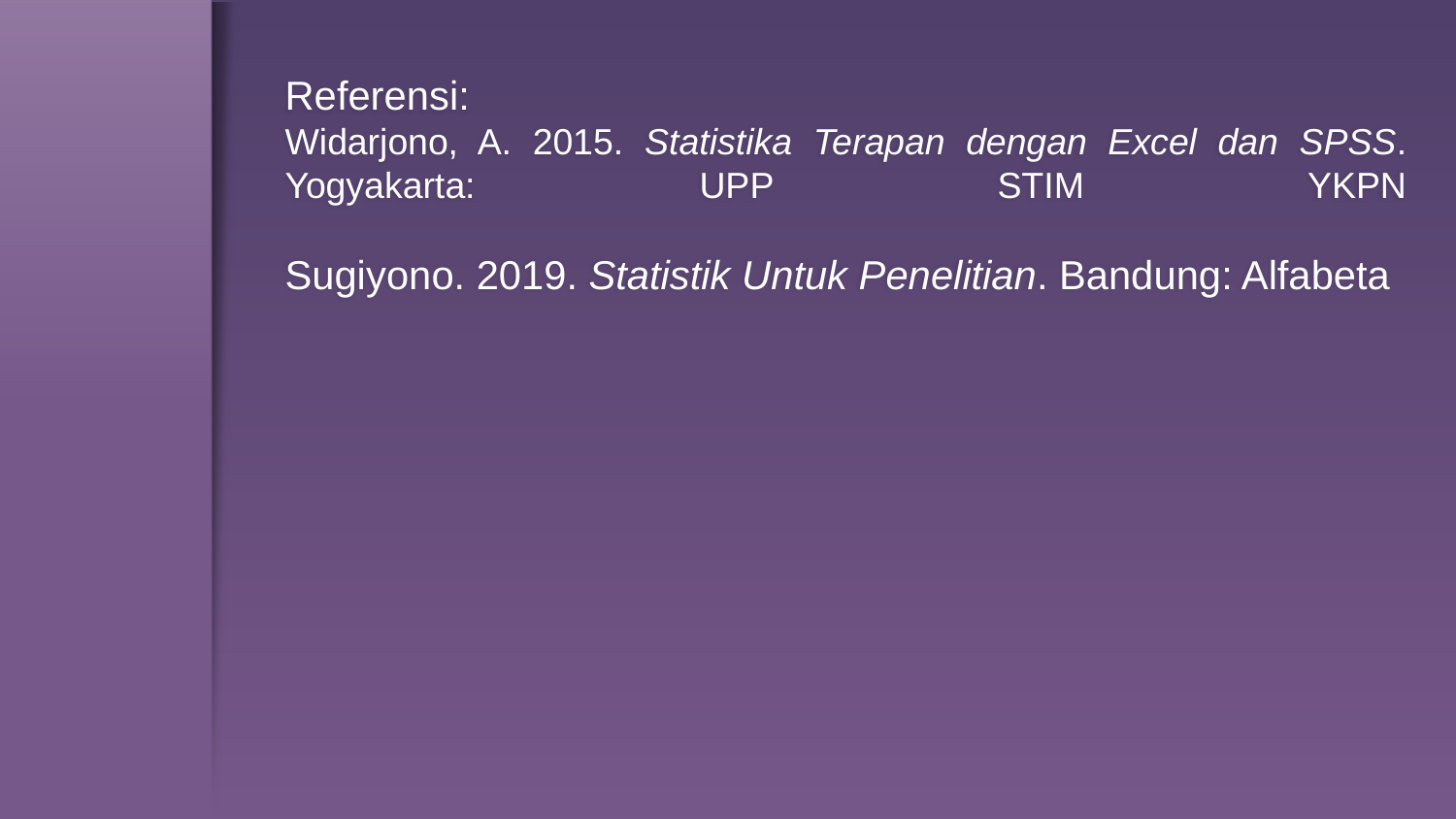

Referensi:
Widarjono, A. 2015. Statistika Terapan dengan Excel dan SPSS. Yogyakarta: UPP STIM YKPN
Sugiyono. 2019. Statistik Untuk Penelitian. Bandung: Alfabeta